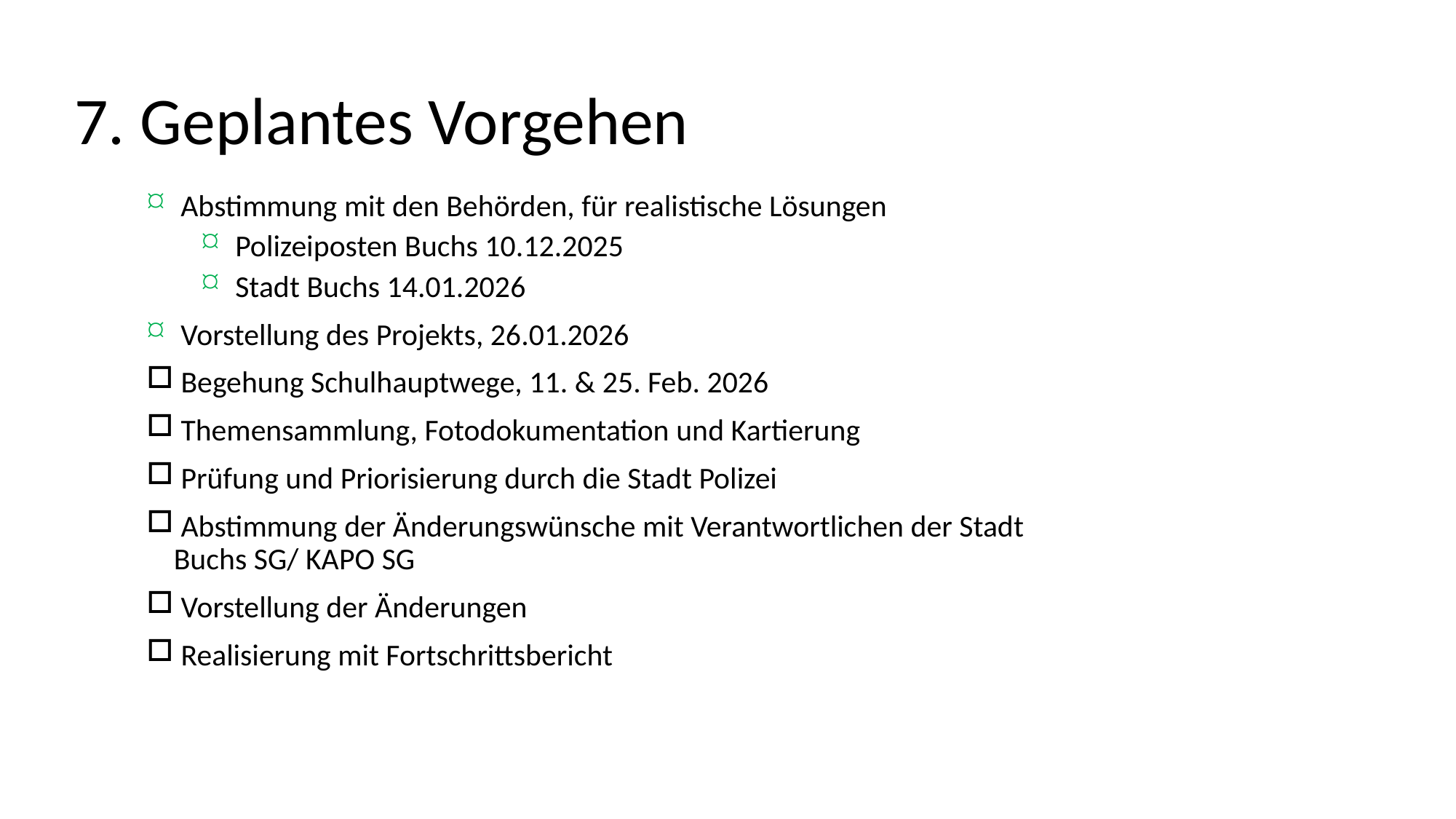

# 7. Geplantes Vorgehen
 Abstimmung mit den Behörden, für realistische Lösungen
 Polizeiposten Buchs 10.12.2025
 Stadt Buchs 14.01.2026
 Vorstellung des Projekts, 26.01.2026
 Begehung Schulhauptwege, 11. & 25. Feb. 2026
 Themensammlung, Fotodokumentation und Kartierung
 Prüfung und Priorisierung durch die Stadt Polizei
 Abstimmung der Änderungswünsche mit Verantwortlichen der Stadt        Buchs SG/ KAPO SG
 Vorstellung der Änderungen
 Realisierung mit Fortschrittsbericht